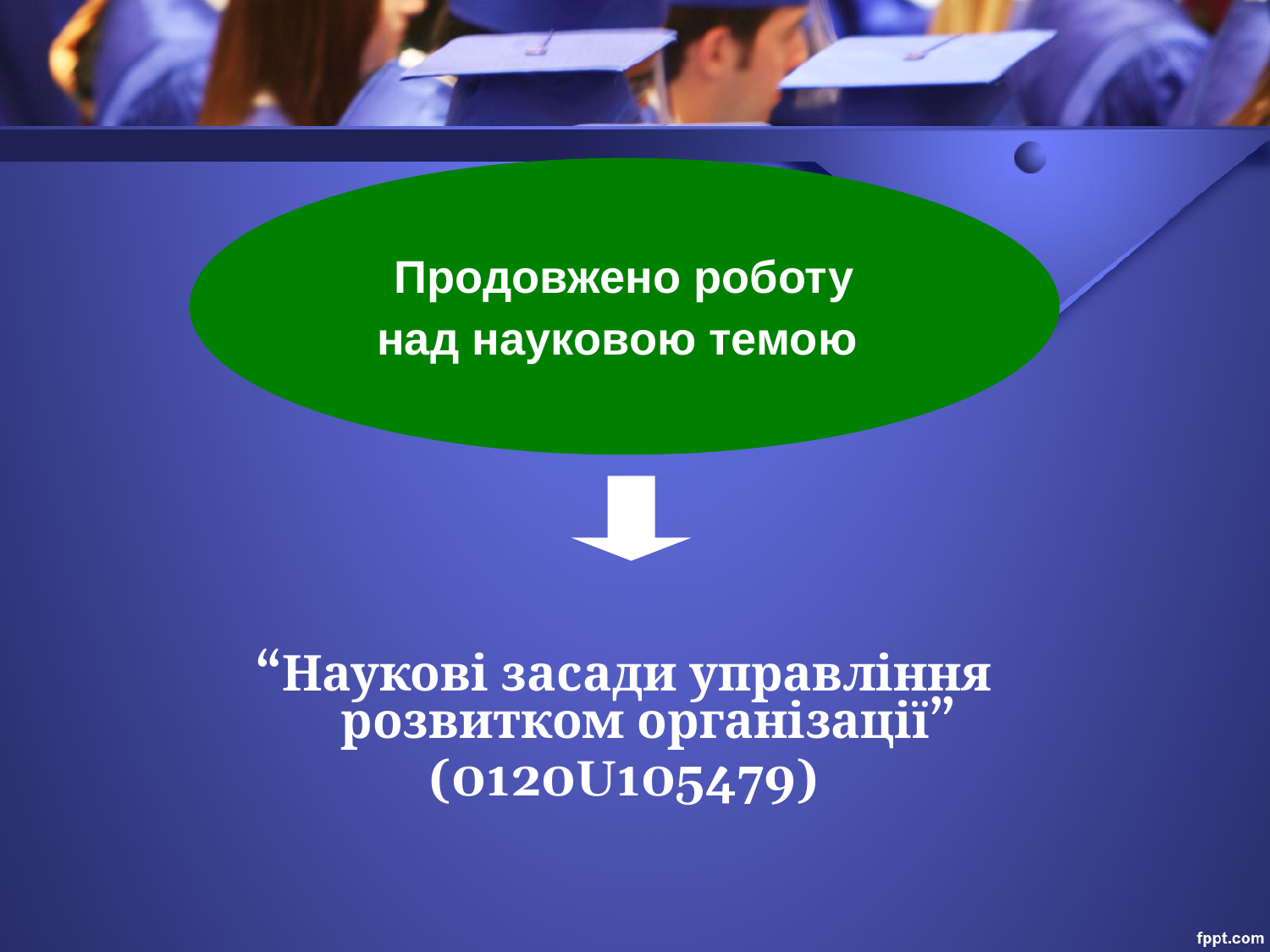

Продовжено роботу
над науковою темою

“Наукові засади управління розвитком організації”
(0120U105479)